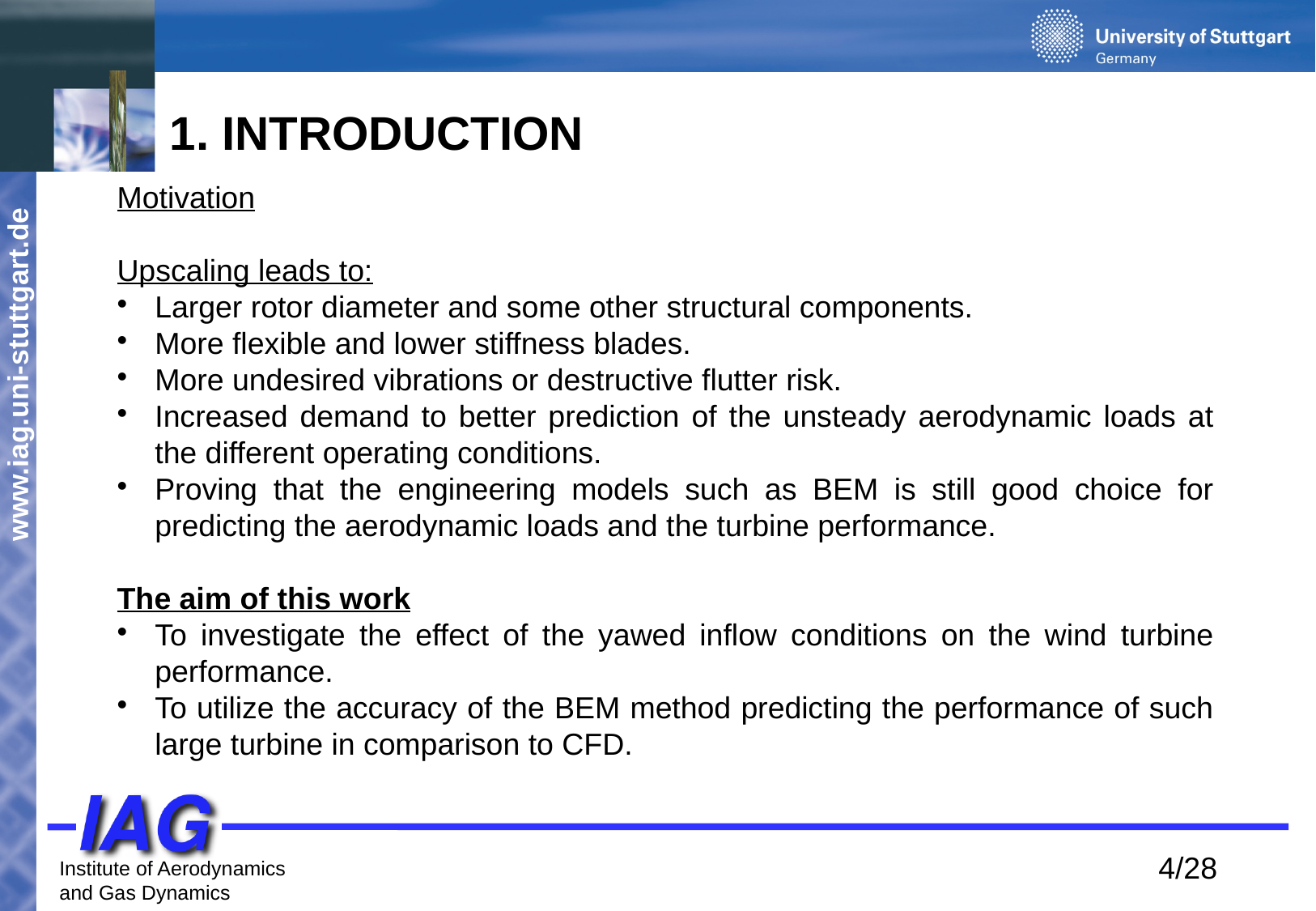

1. INTRODUCTION
Motivation

Upscaling leads to:
Larger rotor diameter and some other structural components.
More flexible and lower stiffness blades.
More undesired vibrations or destructive flutter risk.
Increased demand to better prediction of the unsteady aerodynamic loads at the different operating conditions.
Proving that the engineering models such as BEM is still good choice for predicting the aerodynamic loads and the turbine performance.

The aim of this work
To investigate the effect of the yawed inflow conditions on the wind turbine performance.
To utilize the accuracy of the BEM method predicting the performance of such large turbine in comparison to CFD.